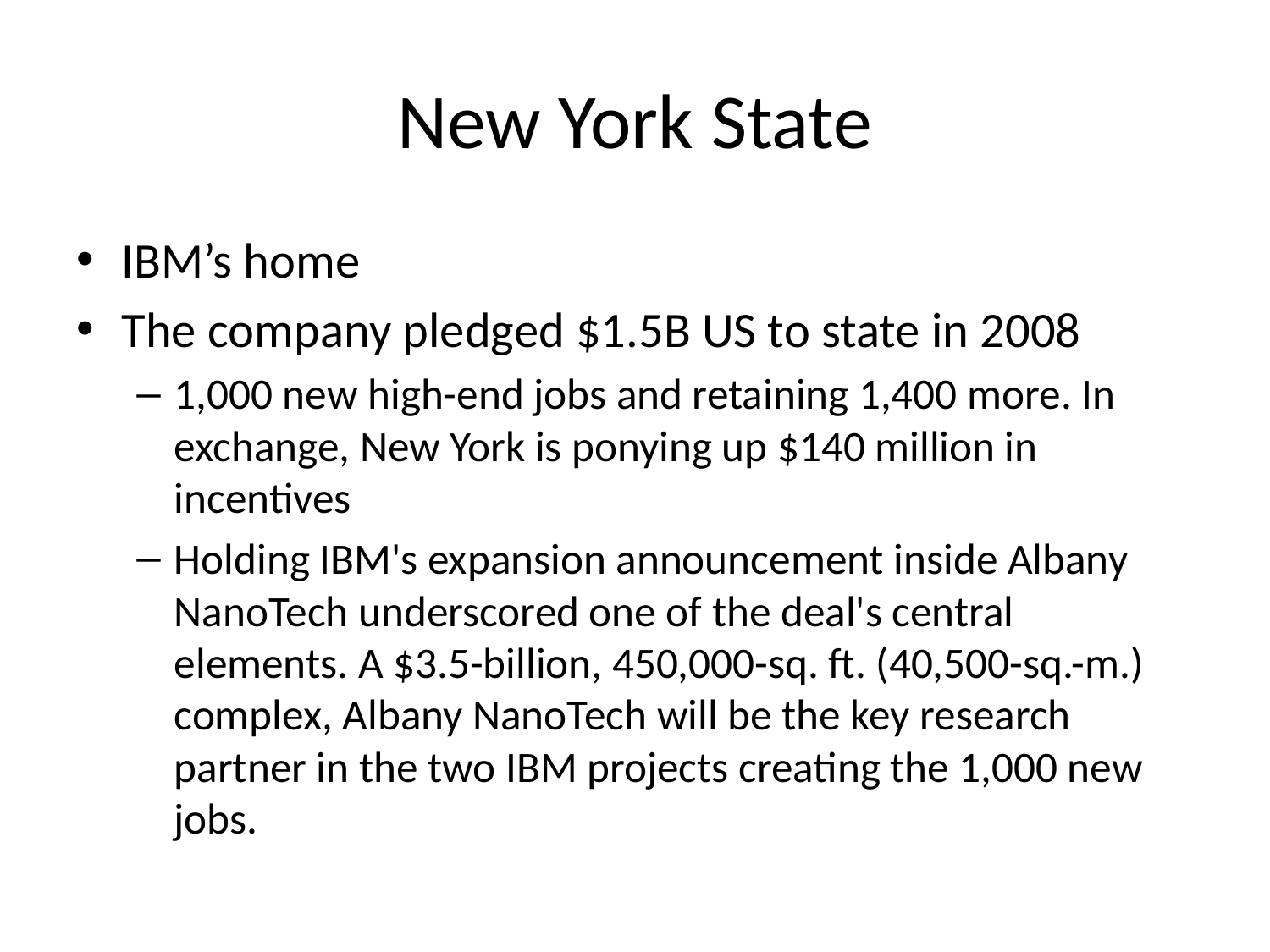

# New York State
IBM’s home
The company pledged $1.5B US to state in 2008
1,000 new high-end jobs and retaining 1,400 more. In exchange, New York is ponying up $140 million in incentives
Holding IBM's expansion announcement inside Albany NanoTech underscored one of the deal's central elements. A $3.5-billion, 450,000-sq. ft. (40,500-sq.-m.) complex, Albany NanoTech will be the key research partner in the two IBM projects creating the 1,000 new jobs.